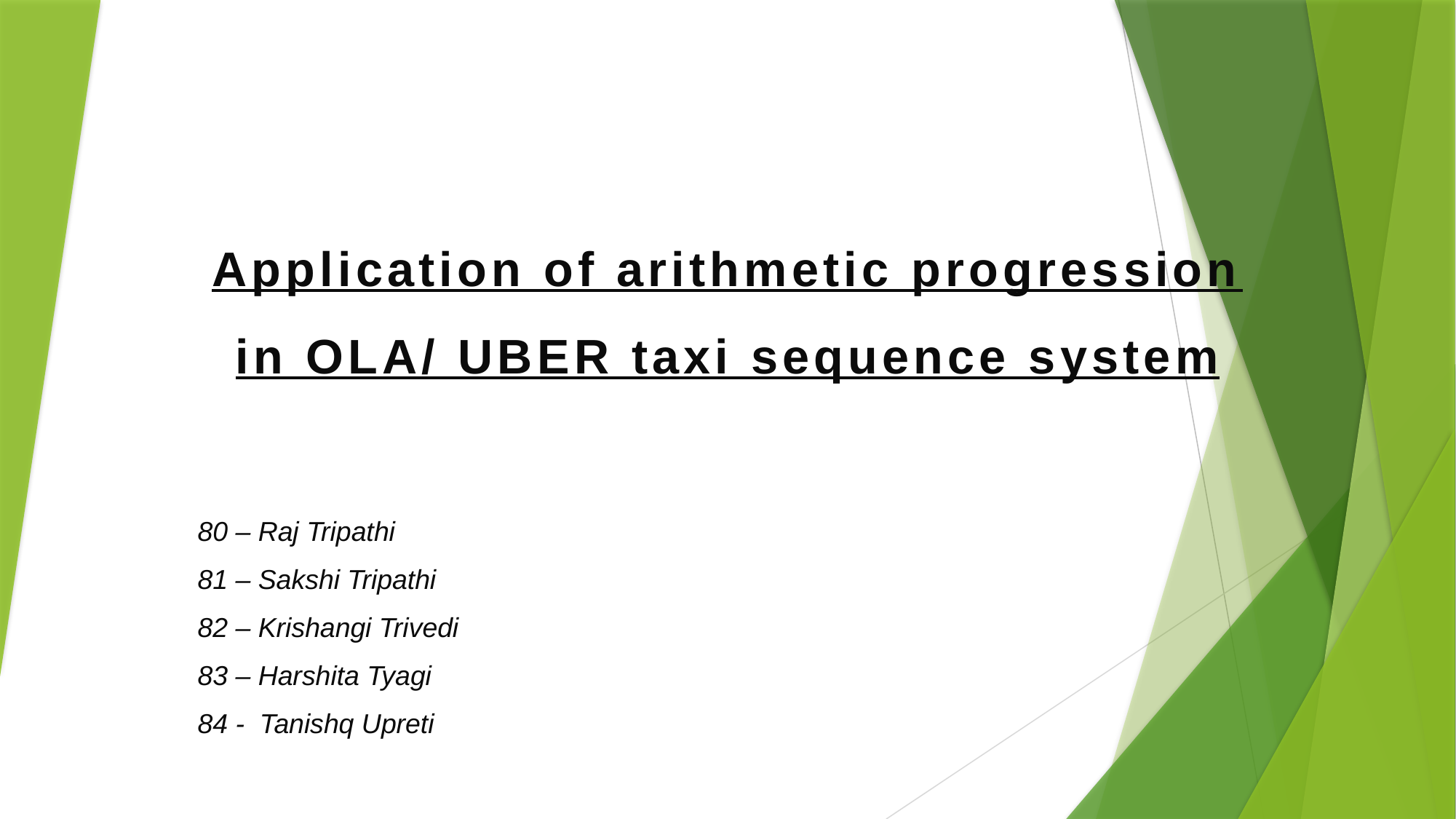

# Application of arithmetic progression in OLA/ UBER taxi sequence system
80 – Raj Tripathi
81 – Sakshi Tripathi
82 – Krishangi Trivedi
83 – Harshita Tyagi
84 -  Tanishq Upreti